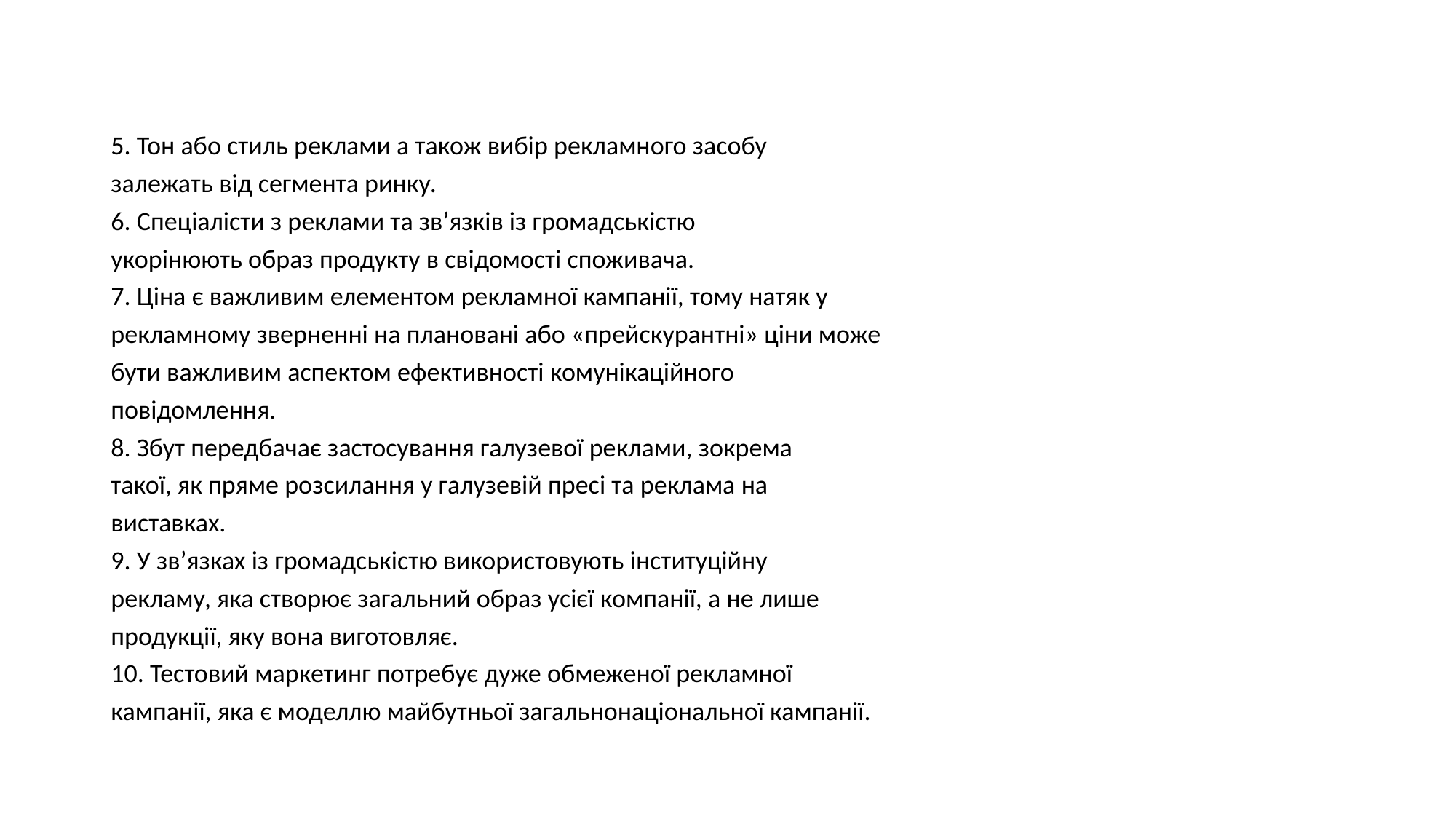

5. Тон або стиль реклами а також вибір рекламного засобу
залежать від сегмента ринку.
6. Спеціалісти з реклами та зв’язків із громадськістю
укорінюють образ продукту в свідомості споживача.
7. Ціна є важливим елементом рекламної кампанії, тому натяк у
рекламному зверненні на плановані або «прейскурантні» ціни може
бути важливим аспектом ефективності комунікаційного
повідомлення.
8. Збут передбачає застосування галузевої реклами, зокрема
такої, як пряме розсилання у галузевій пресі та реклама на
виставках.
9. У зв’язках із громадськістю використовують інституційну
рекламу, яка створює загальний образ усієї компанії, а не лише
продукції, яку вона виготовляє.
10. Тестовий маркетинг потребує дуже обмеженої рекламної
кампанії, яка є моделлю майбутньої загальнонаціональної кампанії.